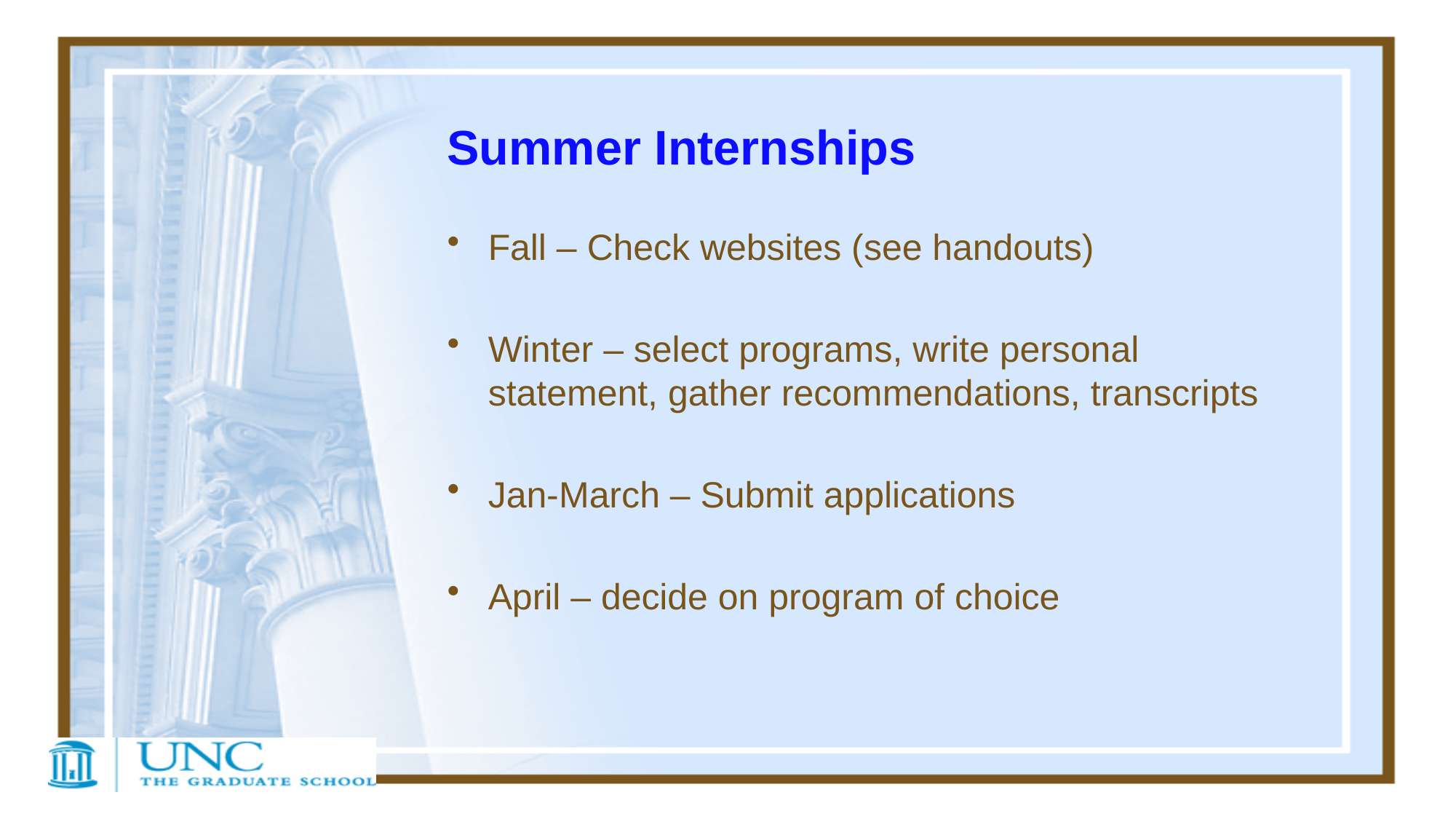

# Summer Internships
Fall – Check websites (see handouts)

Winter – select programs, write personal statement, gather recommendations, transcripts

Jan-March – Submit applications

April – decide on program of choice